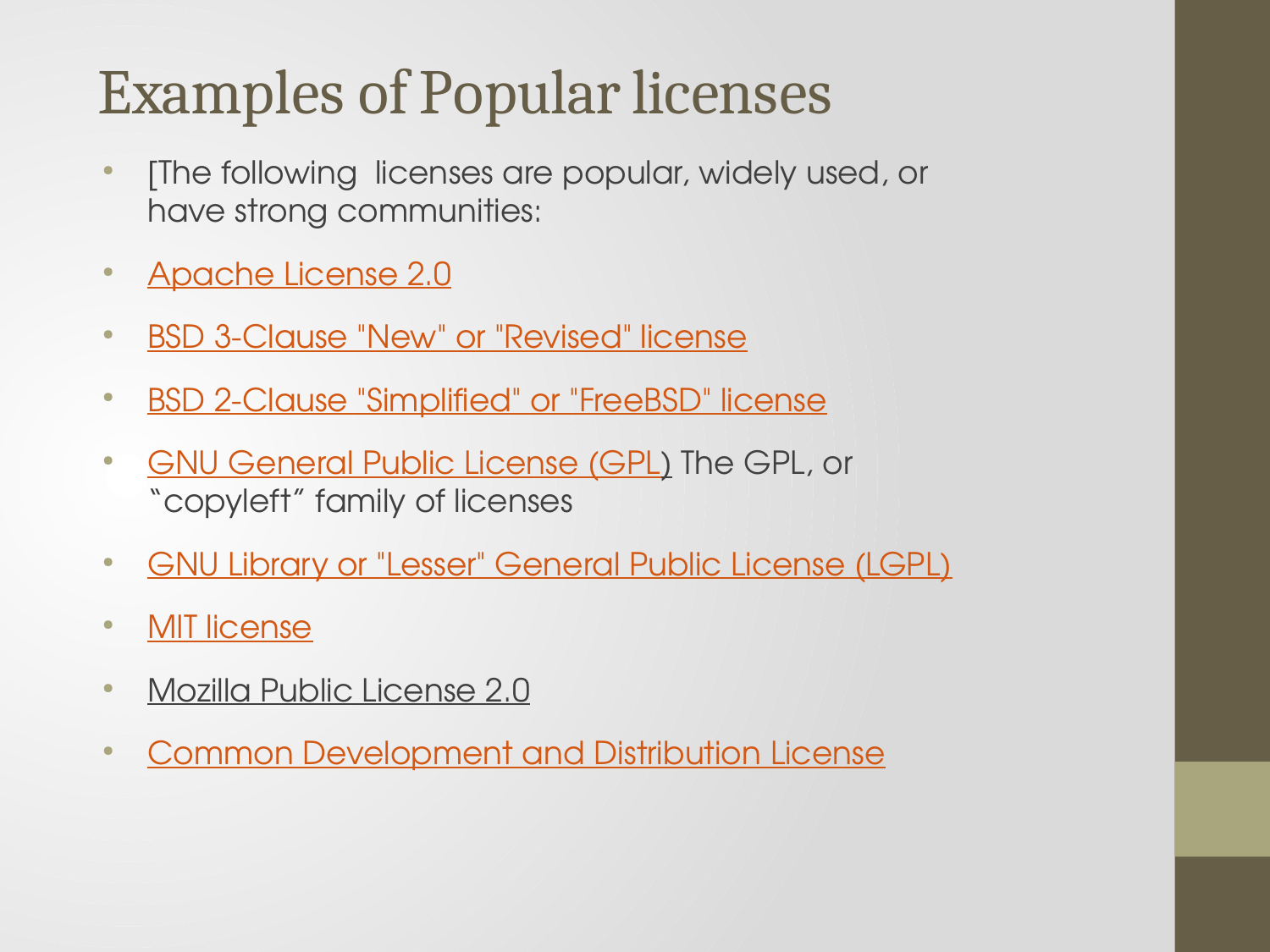

Examples of Popular licenses
[The following  licenses are popular, widely used, or have strong communities:
Apache License 2.0
BSD 3-Clause "New" or "Revised" license
BSD 2-Clause "Simplified" or "FreeBSD" license
GNU General Public License (GPL) The GPL, or “copyleft” family of licenses
GNU Library or "Lesser" General Public License (LGPL)
MIT license
Mozilla Public License 2.0
Common Development and Distribution License